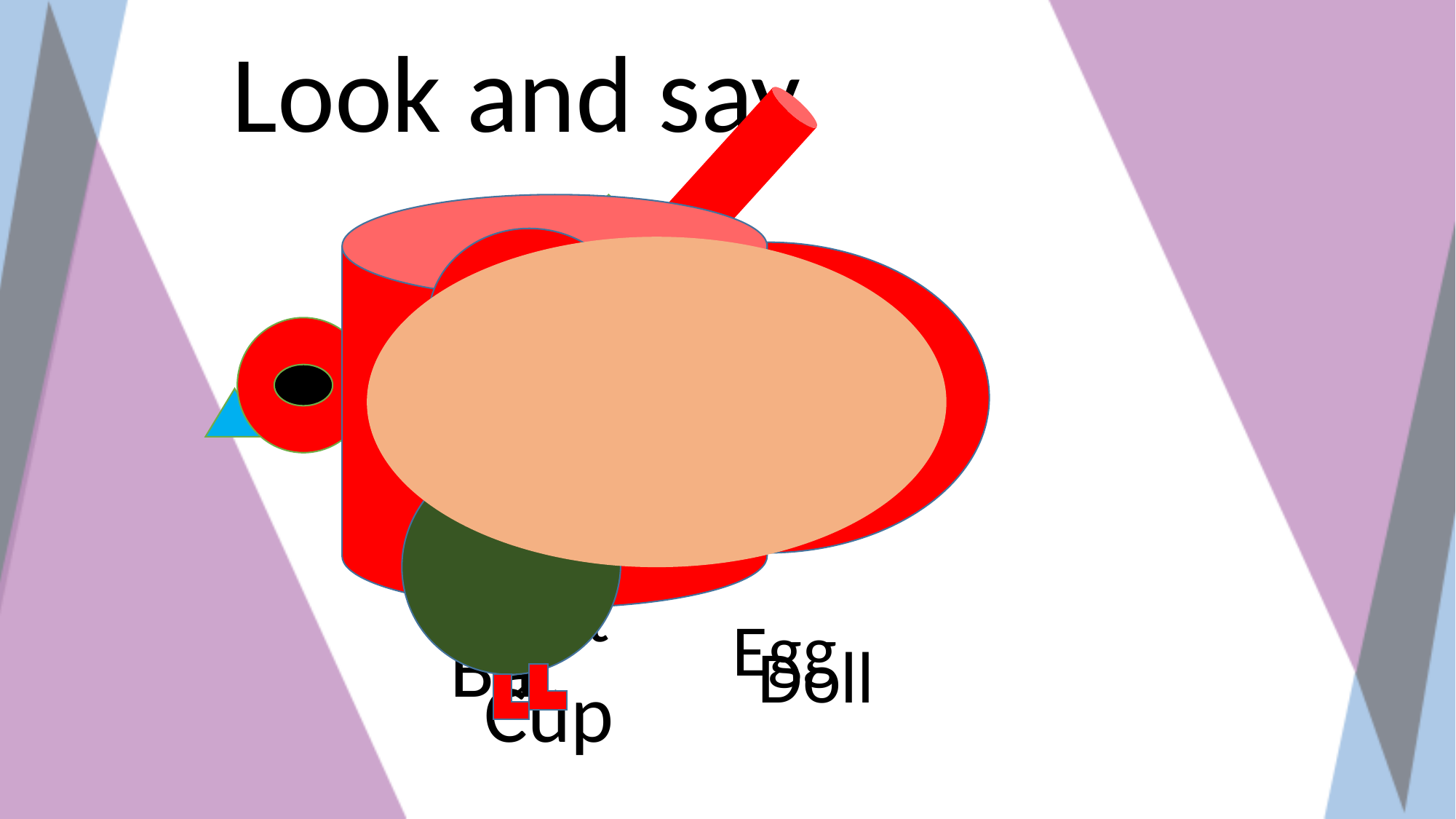

Look and say.

Ant
Egg
Bat
Doll
Cup